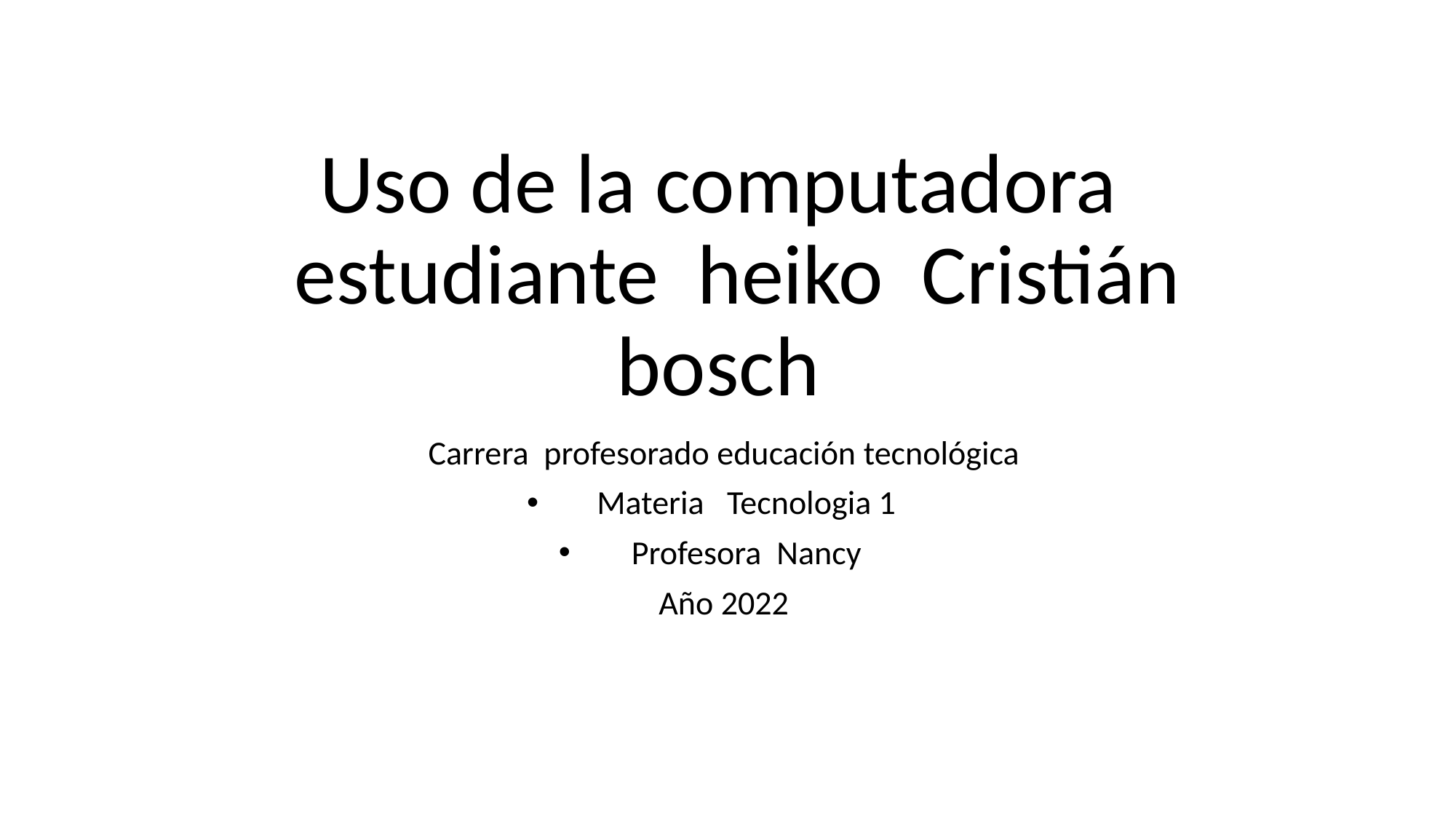

# Uso de la computadora estudiante  heiko  Cristián bosch
Carrera  profesorado educación tecnológica
Materia   Tecnologia 1
Profesora  Nancy
Año 2022